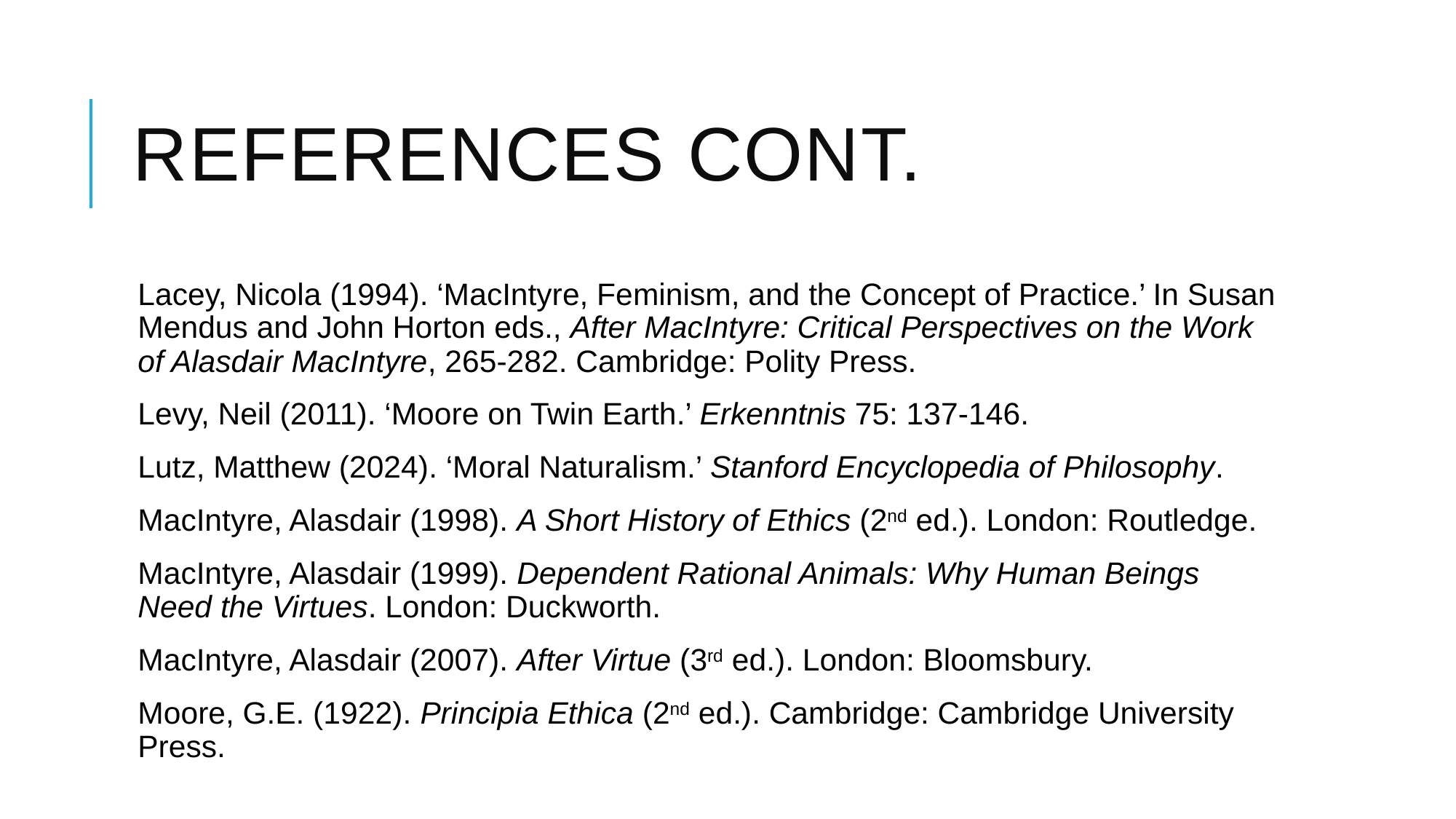

# References Cont.
Lacey, Nicola (1994). ‘MacIntyre, Feminism, and the Concept of Practice.’ In Susan Mendus and John Horton eds., After MacIntyre: Critical Perspectives on the Work of Alasdair MacIntyre, 265-282. Cambridge: Polity Press.
Levy, Neil (2011). ‘Moore on Twin Earth.’ Erkenntnis 75: 137-146.
Lutz, Matthew (2024). ‘Moral Naturalism.’ Stanford Encyclopedia of Philosophy.
MacIntyre, Alasdair (1998). A Short History of Ethics (2nd ed.). London: Routledge.
MacIntyre, Alasdair (1999). Dependent Rational Animals: Why Human Beings Need the Virtues. London: Duckworth.
MacIntyre, Alasdair (2007). After Virtue (3rd ed.). London: Bloomsbury.
Moore, G.E. (1922). Principia Ethica (2nd ed.). Cambridge: Cambridge University Press.